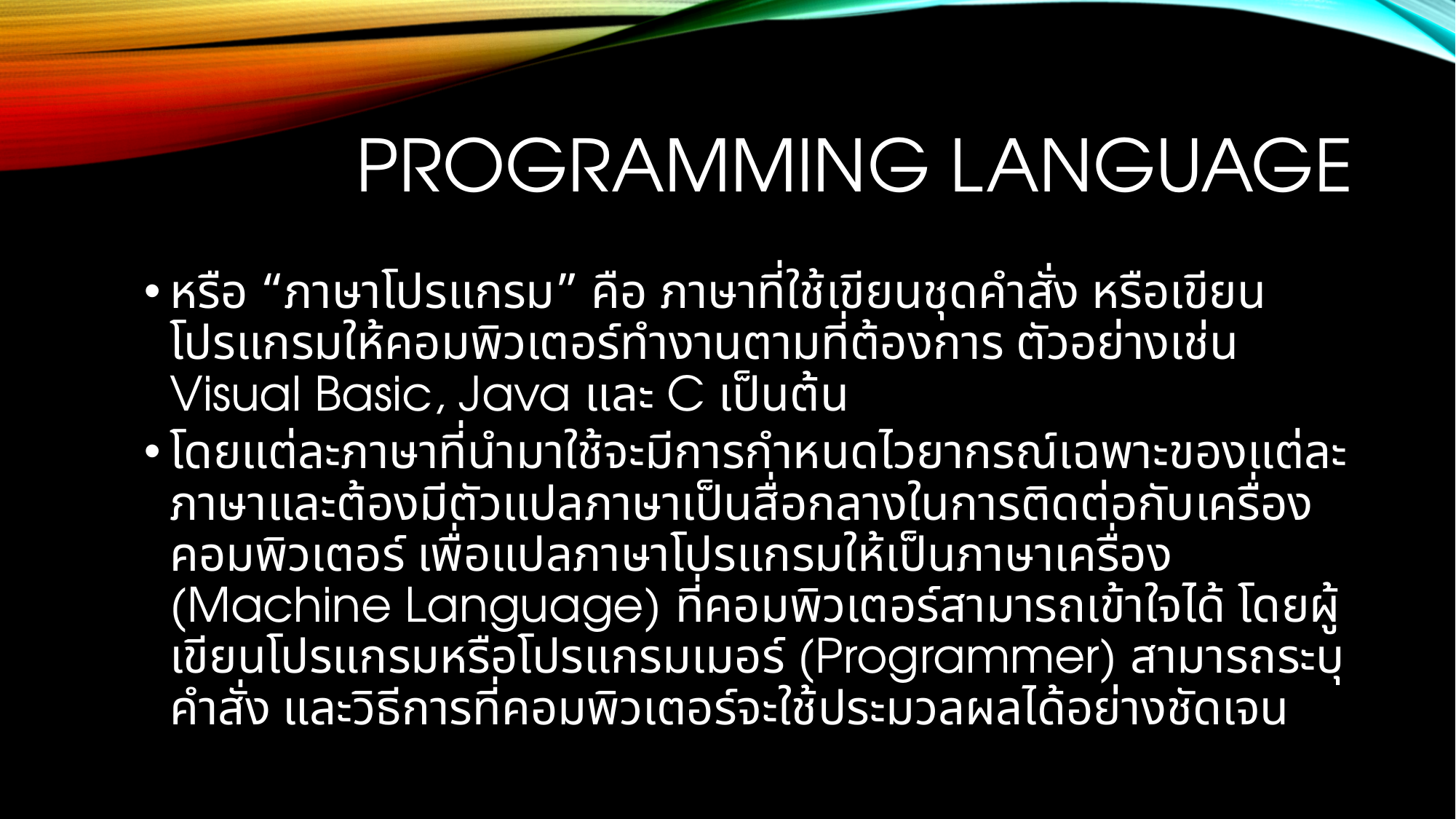

# PROGRAMMING LANGUAGE
หรือ “ภาษาโปรแกรม” คือ ภาษาที่ใช้เขียนชุดคำสั่ง หรือเขียนโปรแกรมให้คอมพิวเตอร์ทำงานตามที่ต้องการ ตัวอย่างเช่น Visual Basic, Java และ C เป็นต้น
โดยแต่ละภาษาที่นำมาใช้จะมีการกำหนดไวยากรณ์เฉพาะของแต่ละภาษาและต้องมีตัวแปลภาษาเป็นสื่อกลางในการติดต่อกับเครื่องคอมพิวเตอร์ เพื่อแปลภาษาโปรแกรมให้เป็นภาษาเครื่อง (Machine Language) ที่คอมพิวเตอร์สามารถเข้าใจได้ โดยผู้เขียนโปรแกรมหรือโปรแกรมเมอร์ (Programmer) สามารถระบุคำสั่ง และวิธีการที่คอมพิวเตอร์จะใช้ประมวลผลได้อย่างชัดเจน